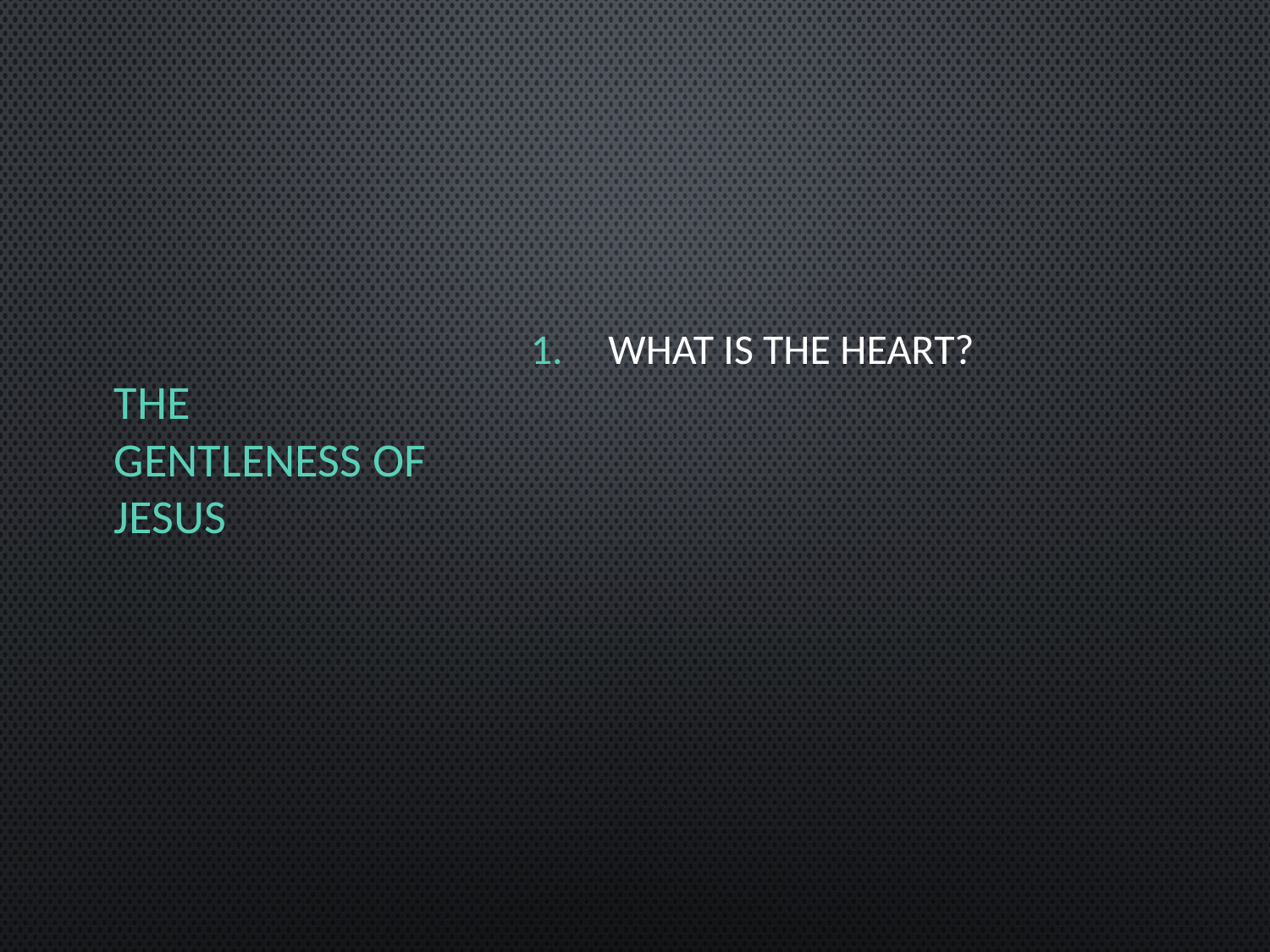

# The gentleness of Jesus
What is the heart?